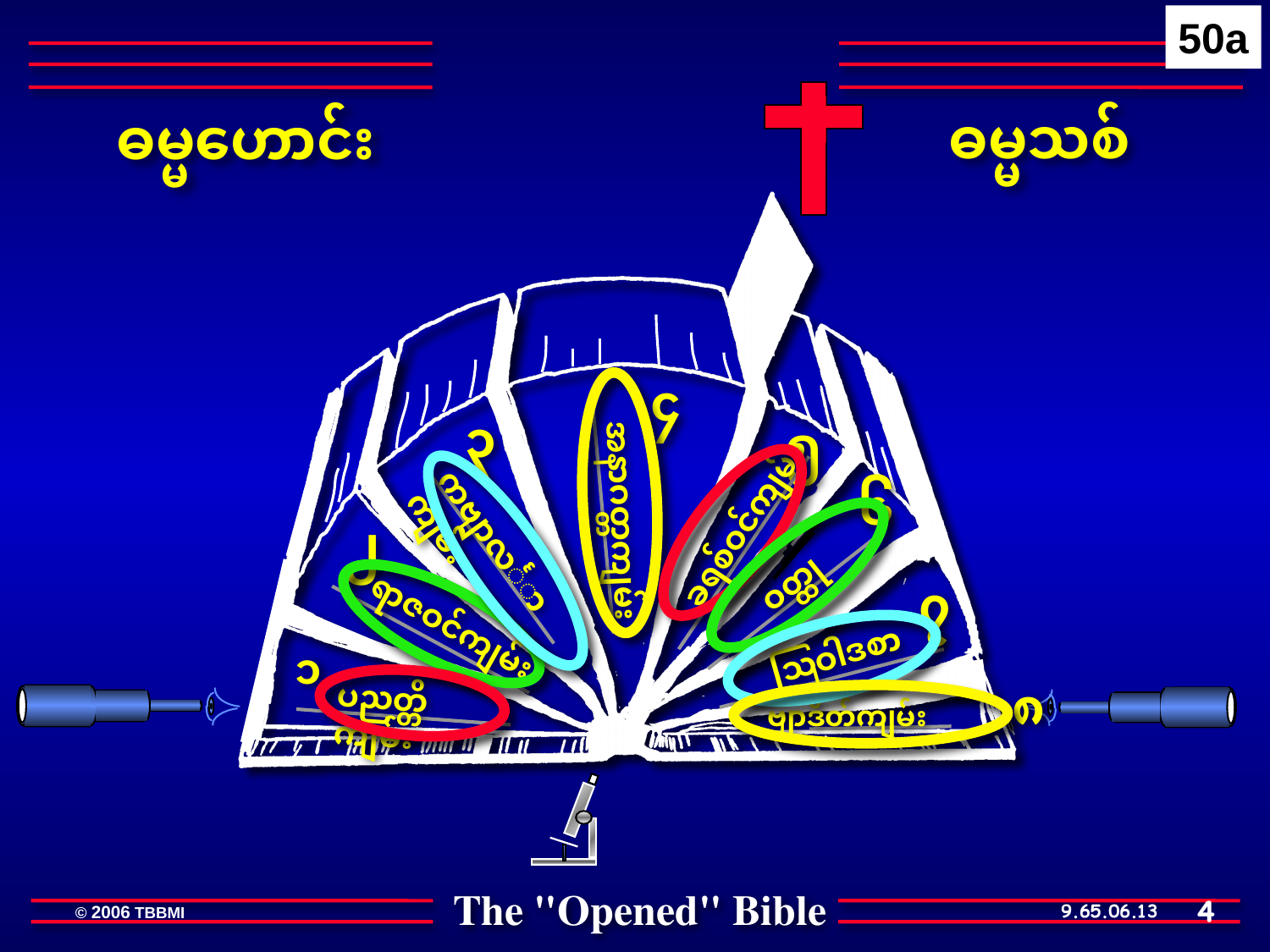

50a

ဓမ္မသစ်
ဓမ္မဟောင်း
၄

ခရစ်ဝင်ကျမ်း
အနာဂတ္တကျမ်း

ဝတ္ထု
ကဗျာလင်္ကာကျမ်း

ရာဇဝင်ကျမ်း
ဩဝါဒစာ

ပညတ္တိကျမ်း
ဗျာဒိတ်ကျမ်း

၃
၅

၆

၂

၇

၁
၈

4
13